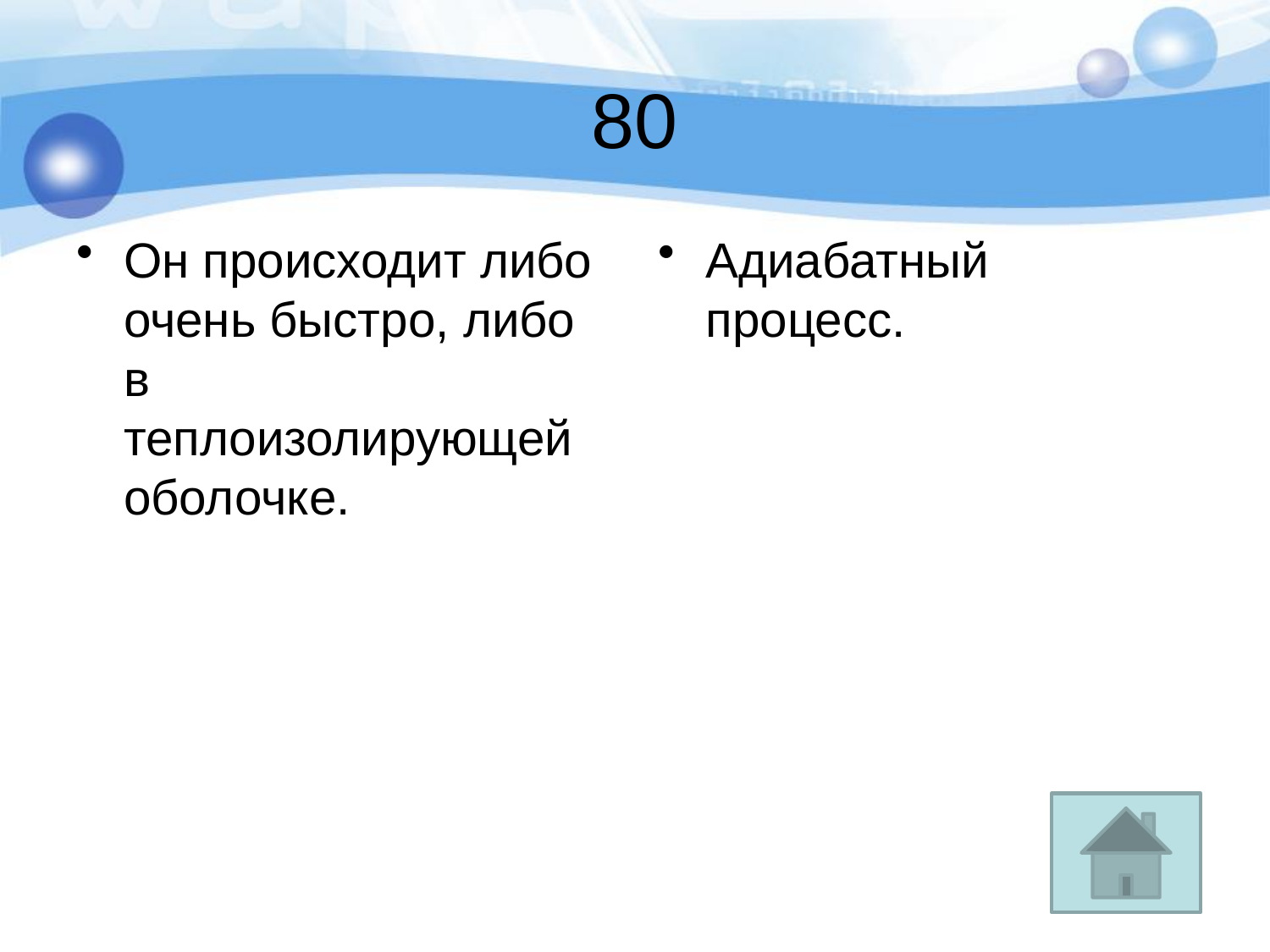

# 80
Он происходит либо очень быстро, либо в теплоизолирующей оболочке.
Адиабатный процесс.